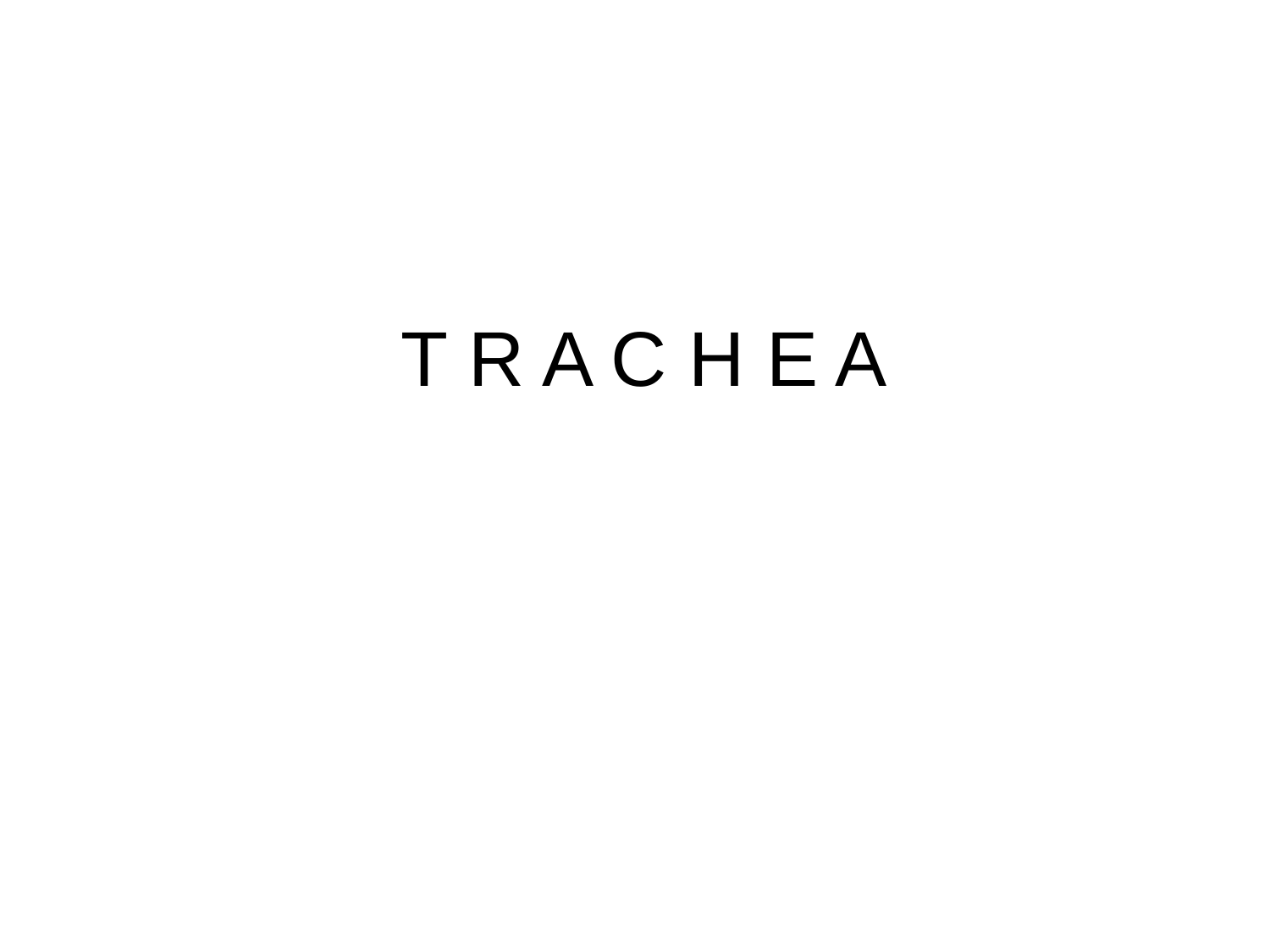

# T R A C H E A